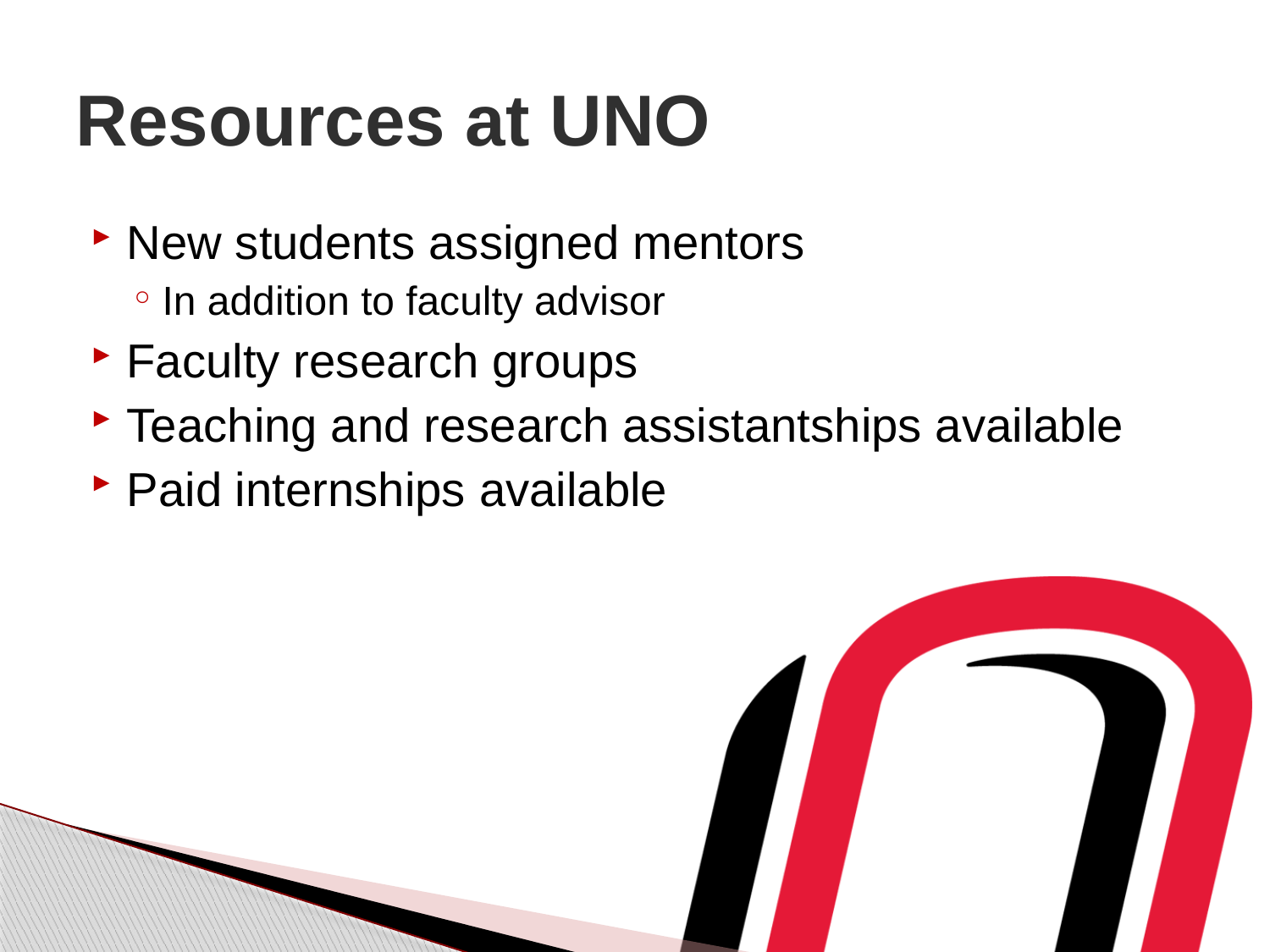

# Resources at UNO
New students assigned mentors
In addition to faculty advisor
Faculty research groups
Teaching and research assistantships available
Paid internships available